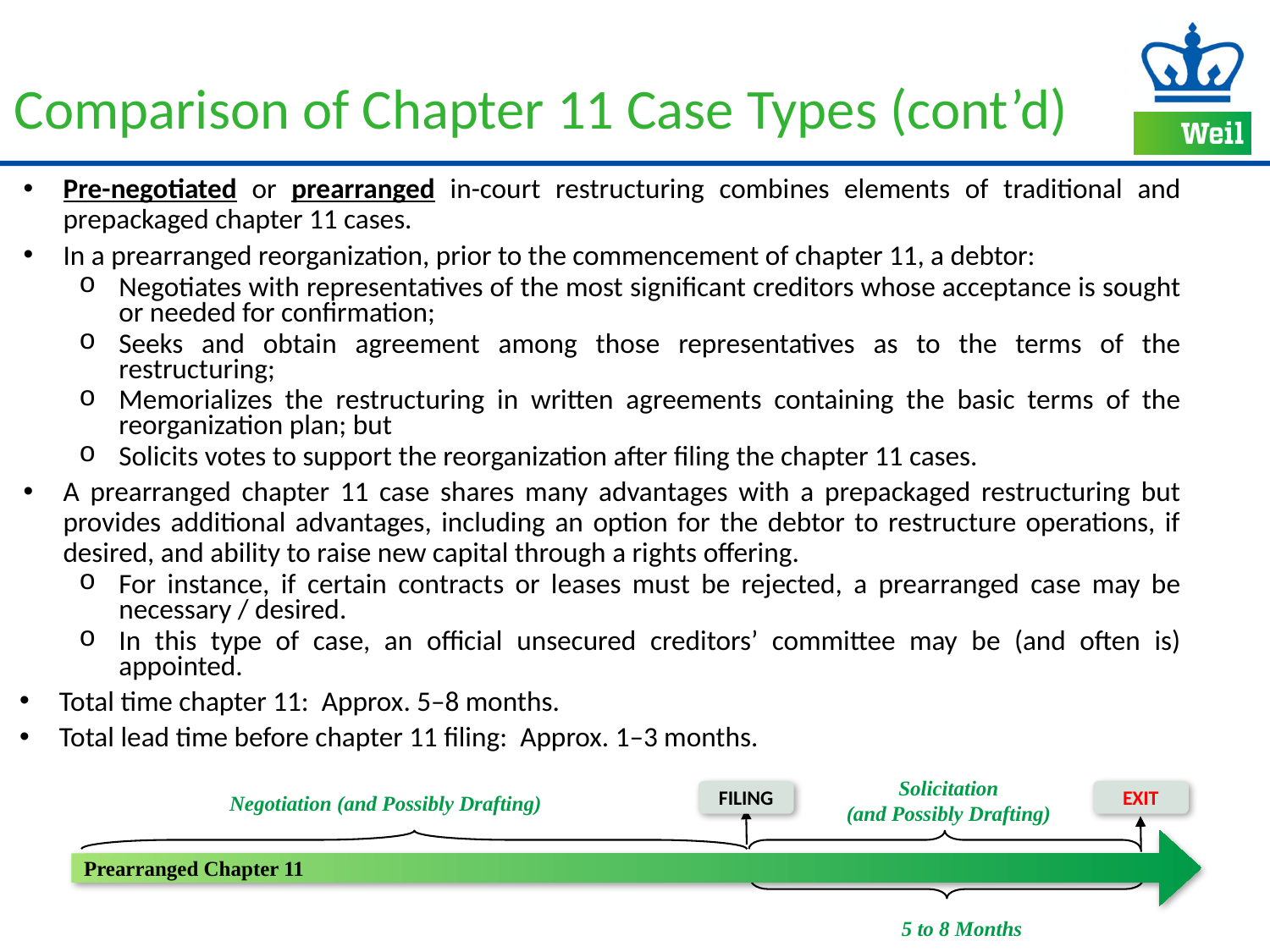

# Comparison of Chapter 11 Case Types (cont’d)
Pre-negotiated or prearranged in-court restructuring combines elements of traditional and prepackaged chapter 11 cases.
In a prearranged reorganization, prior to the commencement of chapter 11, a debtor:
Negotiates with representatives of the most significant creditors whose acceptance is sought or needed for confirmation;
Seeks and obtain agreement among those representatives as to the terms of the restructuring;
Memorializes the restructuring in written agreements containing the basic terms of the reorganization plan; but
Solicits votes to support the reorganization after filing the chapter 11 cases.
A prearranged chapter 11 case shares many advantages with a prepackaged restructuring but provides additional advantages, including an option for the debtor to restructure operations, if desired, and ability to raise new capital through a rights offering.
For instance, if certain contracts or leases must be rejected, a prearranged case may be necessary / desired.
In this type of case, an official unsecured creditors’ committee may be (and often is) appointed.
Total time chapter 11:  Approx. 5–8 months.
Total lead time before chapter 11 filing:  Approx. 1–3 months.

Solicitation
(and Possibly Drafting)
Filing
Exit
Negotiation (and Possibly Drafting)
5 to 8 Months
Prearranged Chapter 11